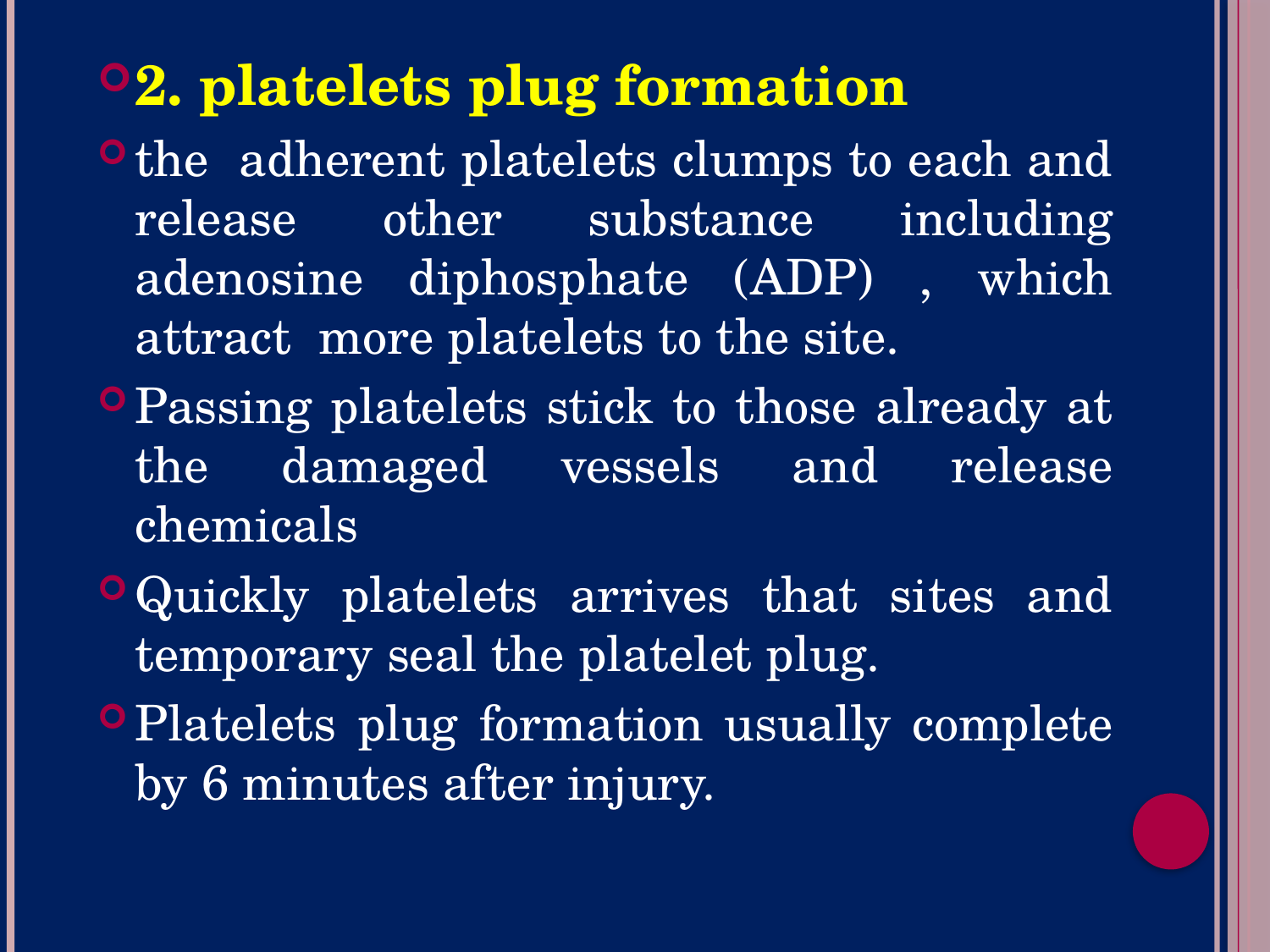

2. platelets plug formation
the  adherent platelets clumps to each and release other substance including adenosine diphosphate (ADP) , which attract  more platelets to the site.
Passing platelets stick to those already at the damaged vessels and release chemicals
Quickly platelets arrives that sites and temporary seal the platelet plug.
Platelets plug formation usually complete by 6 minutes after injury.